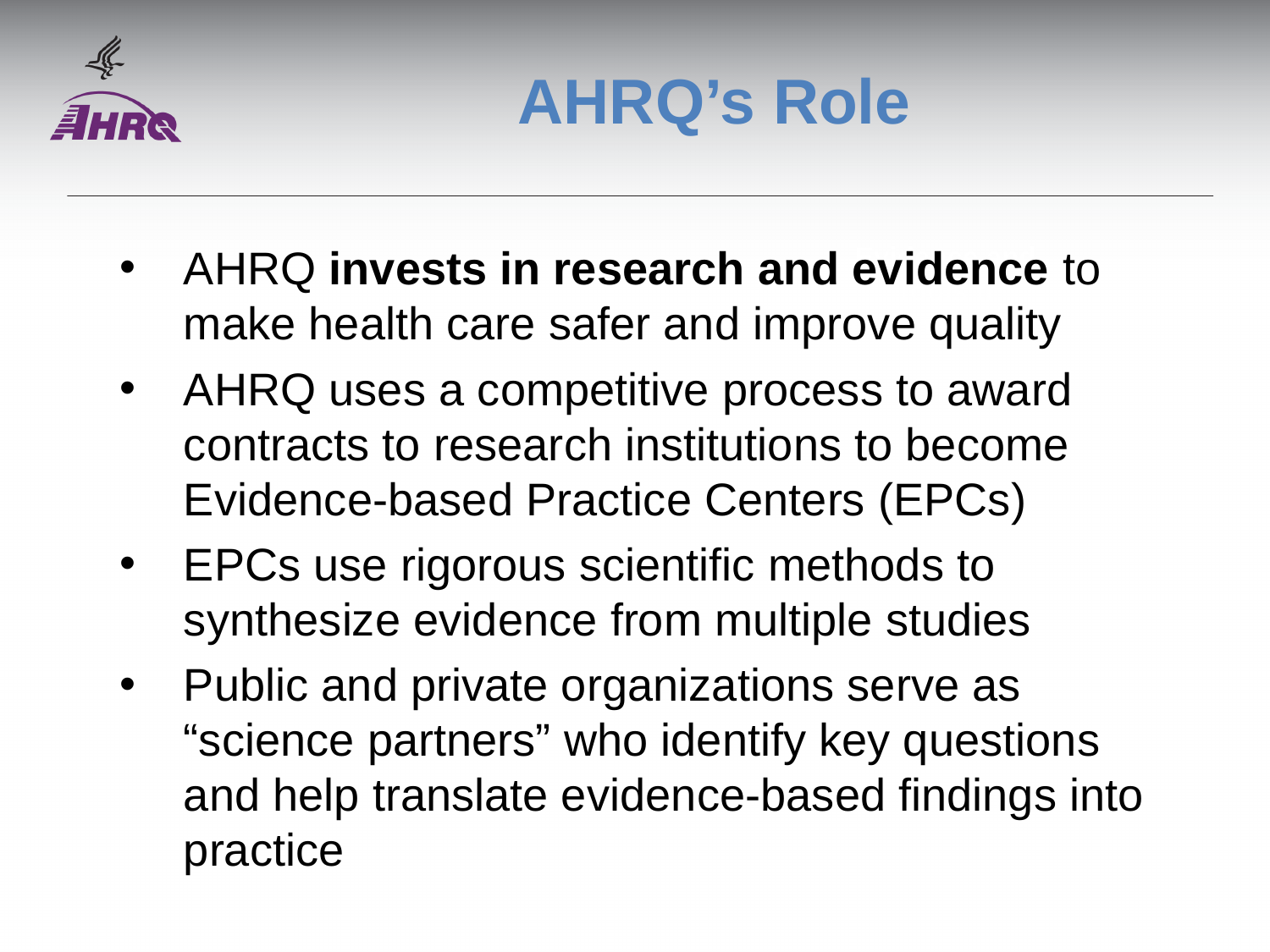

# AHRQ’s Role

AHRQ invests in research and evidence to make health care safer and improve quality
AHRQ uses a competitive process to award contracts to research institutions to become Evidence-based Practice Centers (EPCs)
EPCs use rigorous scientific methods to synthesize evidence from multiple studies
Public and private organizations serve as “science partners” who identify key questions and help translate evidence-based findings into practice

Evidence and Tools fr Implementation